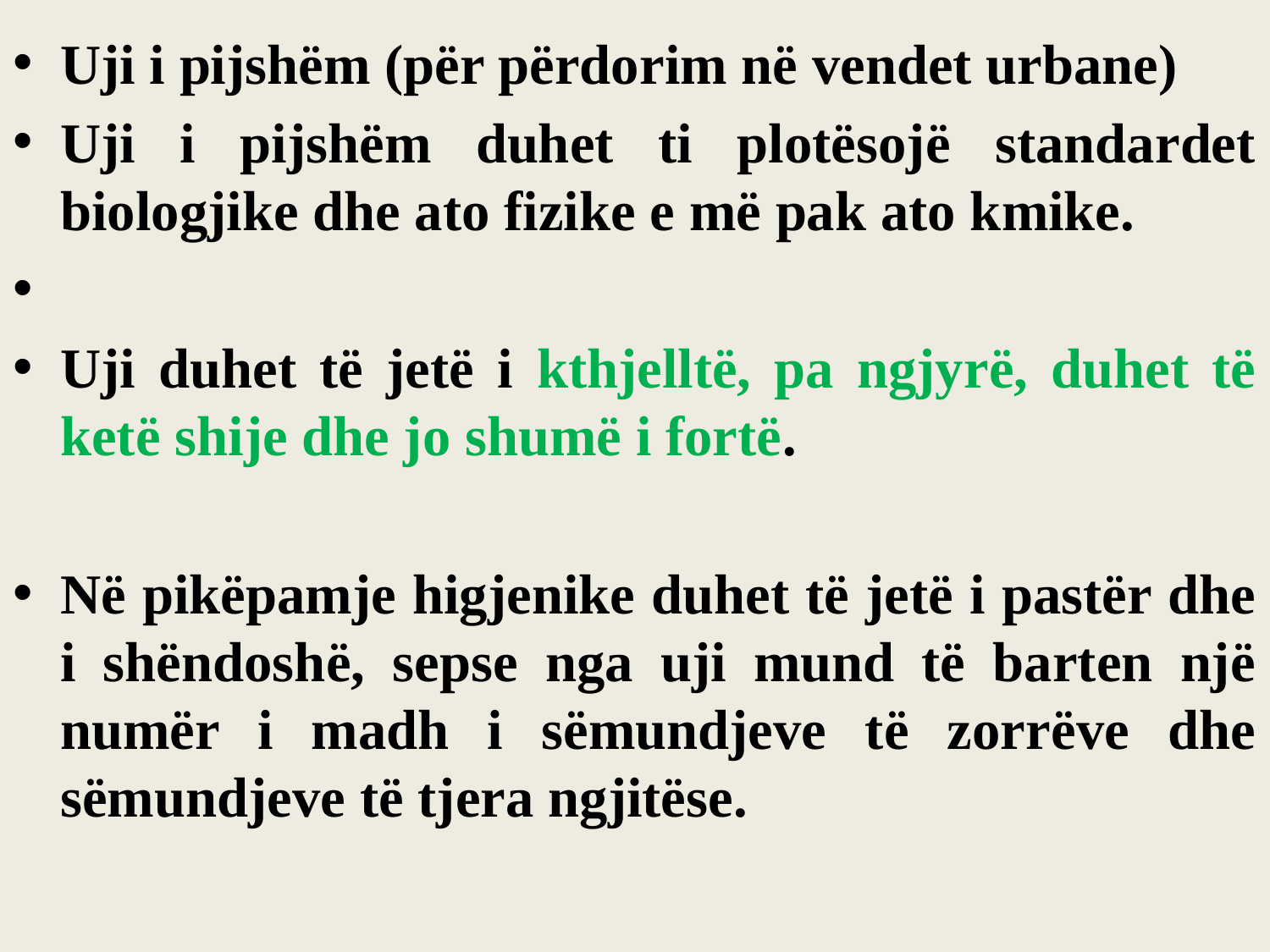

Uji i pijshëm (për përdorim në vendet urbane)
Uji i pijshëm duhet ti plotësojë standardet biologjike dhe ato fizike e më pak ato kmike.

Uji duhet të jetë i kthjelltë, pa ngjyrë, duhet të ketë shije dhe jo shumë i fortë.

Në pikëpamje higjenike duhet të jetë i pastër dhe i shëndoshë, sepse nga uji mund të barten një numër i madh i sëmundjeve të zorrëve dhe sëmundjeve të tjera ngjitëse.